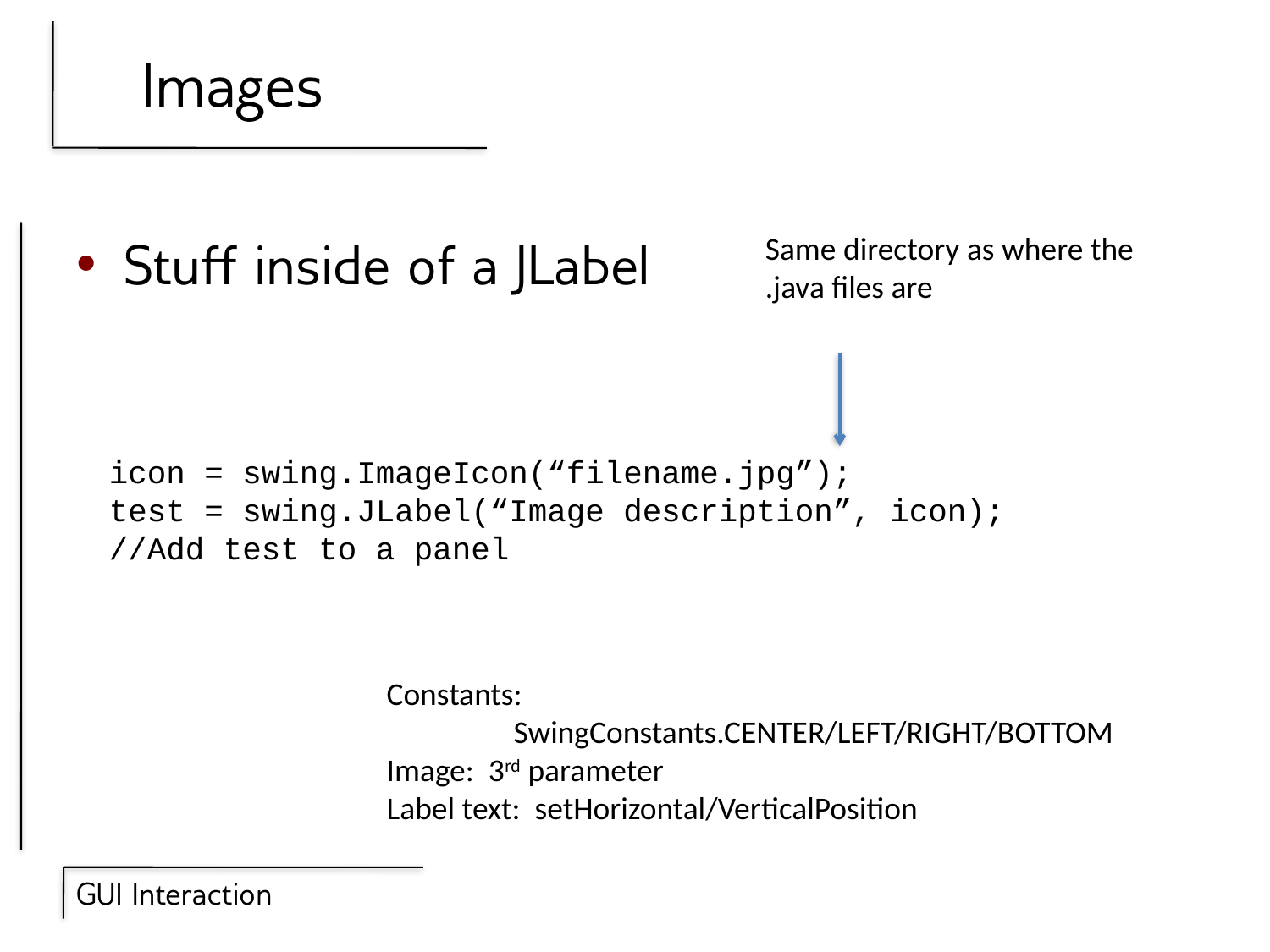

# Images
Stuff inside of a JLabel
Same directory as where the
.java files are
icon = swing.ImageIcon(“filename.jpg”);
test = swing.JLabel(“Image description”, icon);
//Add test to a panel
Constants:
	SwingConstants.CENTER/LEFT/RIGHT/BOTTOM
Image:  3rd parameter
Label text:  setHorizontal/VerticalPosition